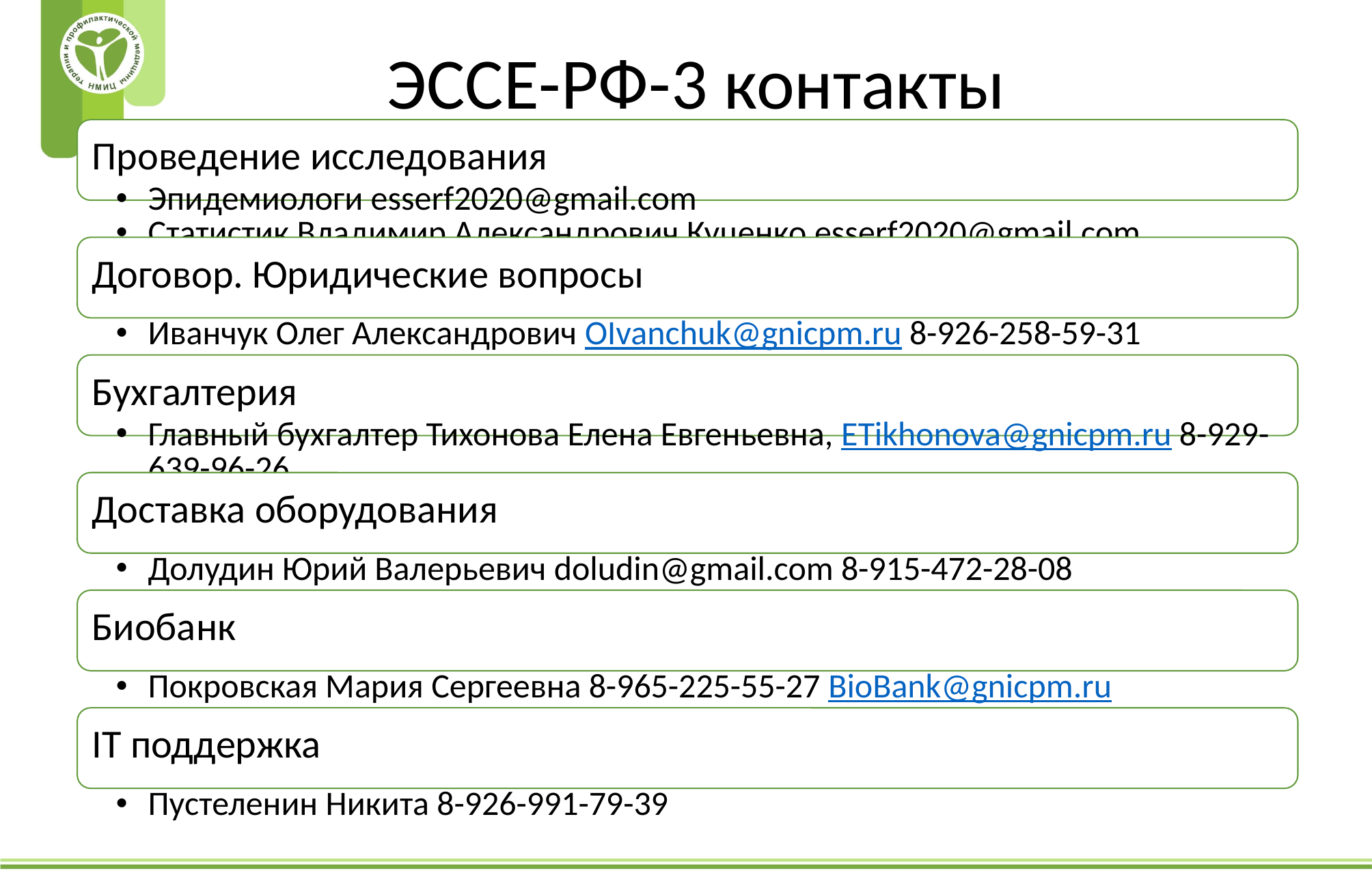

# ЭССЕ-РФ-3 контакты
Проведение исследования
Договор. Юридические вопросы
Бухгалтерия
Эпидемиологи esserf2020@gmail.com
Иванчук Олег Александрович OIvanchuk@gnicpm.ru 8-926-258-59-31
Главный бухгалтер Тихонова Елена Евгеньевна, ETikhonova@gnicpm.ru 8-929-639-96-26
Доставка оборудования
Биобанк
IT поддержка
Статистик Владимир Александрович Куценко esserf2020@gmail.com
Долудин Юрий Валерьевич doludin@gmail.com 8-915-472-28-08
Покровская Мария Сергеевна 8-965-225-55-27 BioBank@gnicpm.ru
Пустеленин Никита 8-926-991-79-39